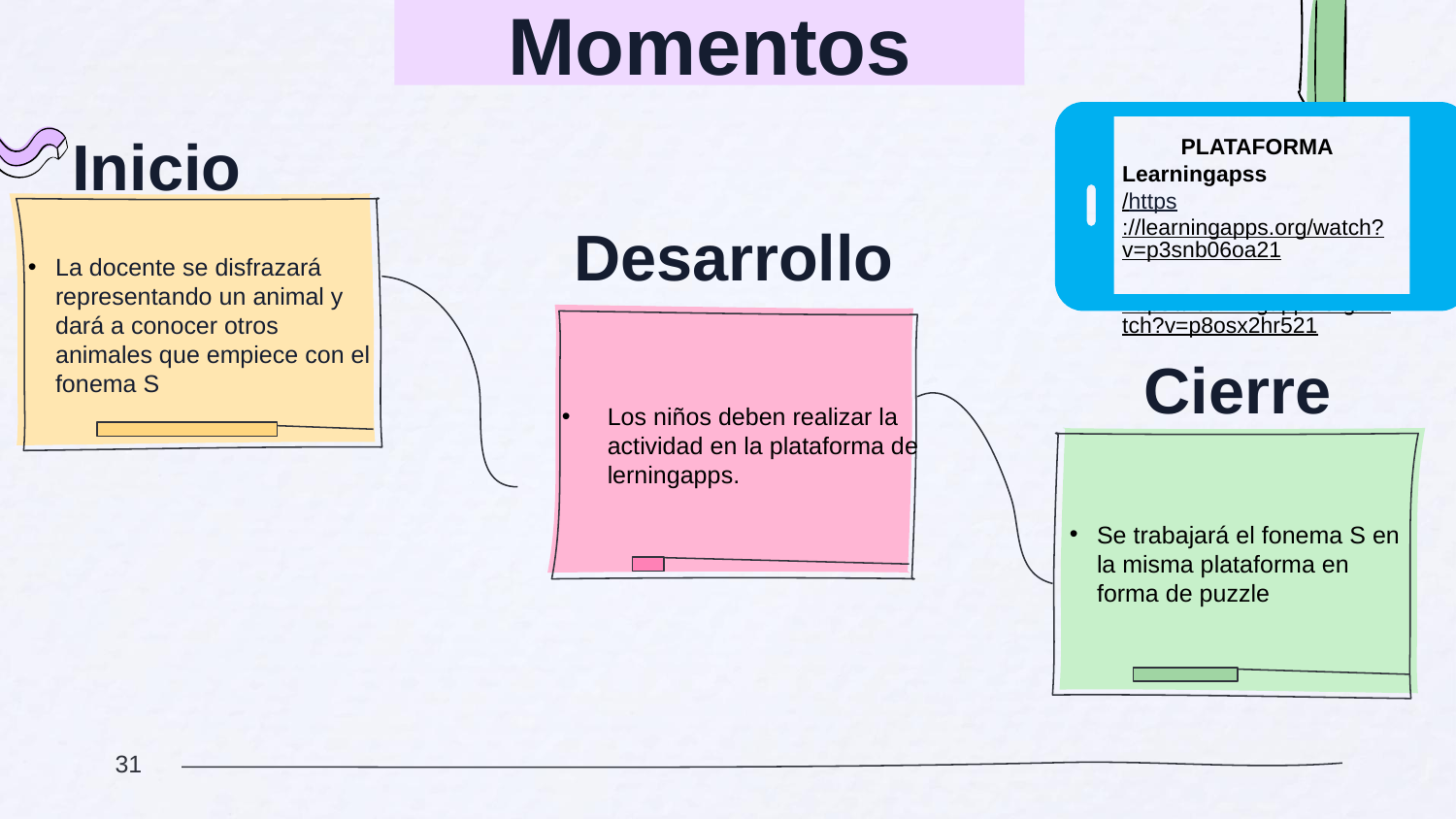

# Momentos

Inicio
PLATAFORMA
Learningapss
/https://learningapps.org/watch?v=p3snb06oa21
https://learningapps.org/watch?v=p8osx2hr521

Desarrollo

La docente se disfrazará representando un animal y dará a conocer otros animales que empiece con el fonema S
Cierre

Los niños deben realizar la actividad en la plataforma de lerningapps.

Se trabajará el fonema S en la misma plataforma en forma de puzzle

31